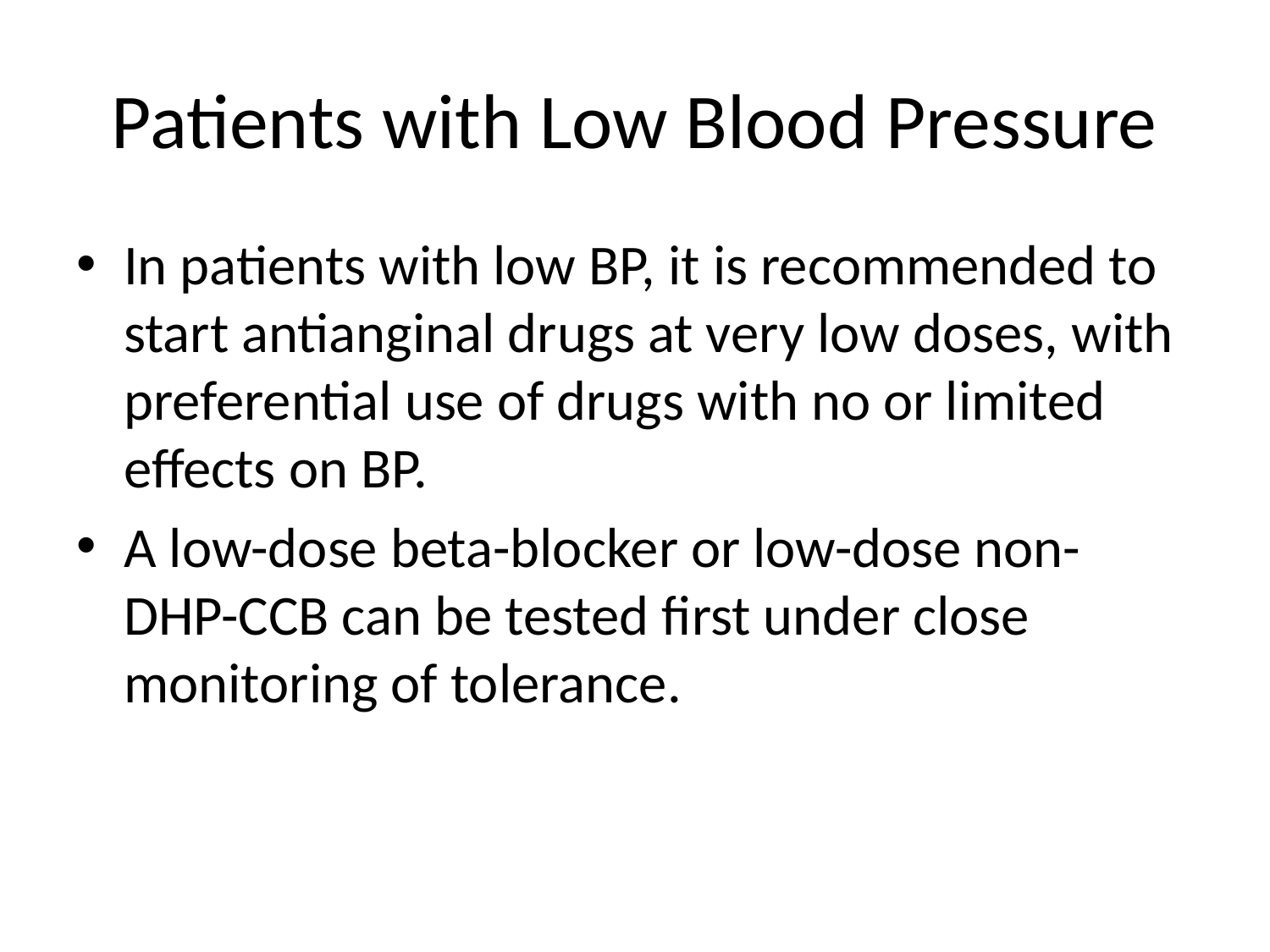

# Patients with Low Blood Pressure
In patients with low BP, it is recommended to start antianginal drugs at very low doses, with preferential use of drugs with no or limited effects on BP.
A low-dose beta-blocker or low-dose non-DHP-CCB can be tested first under close monitoring of tolerance.